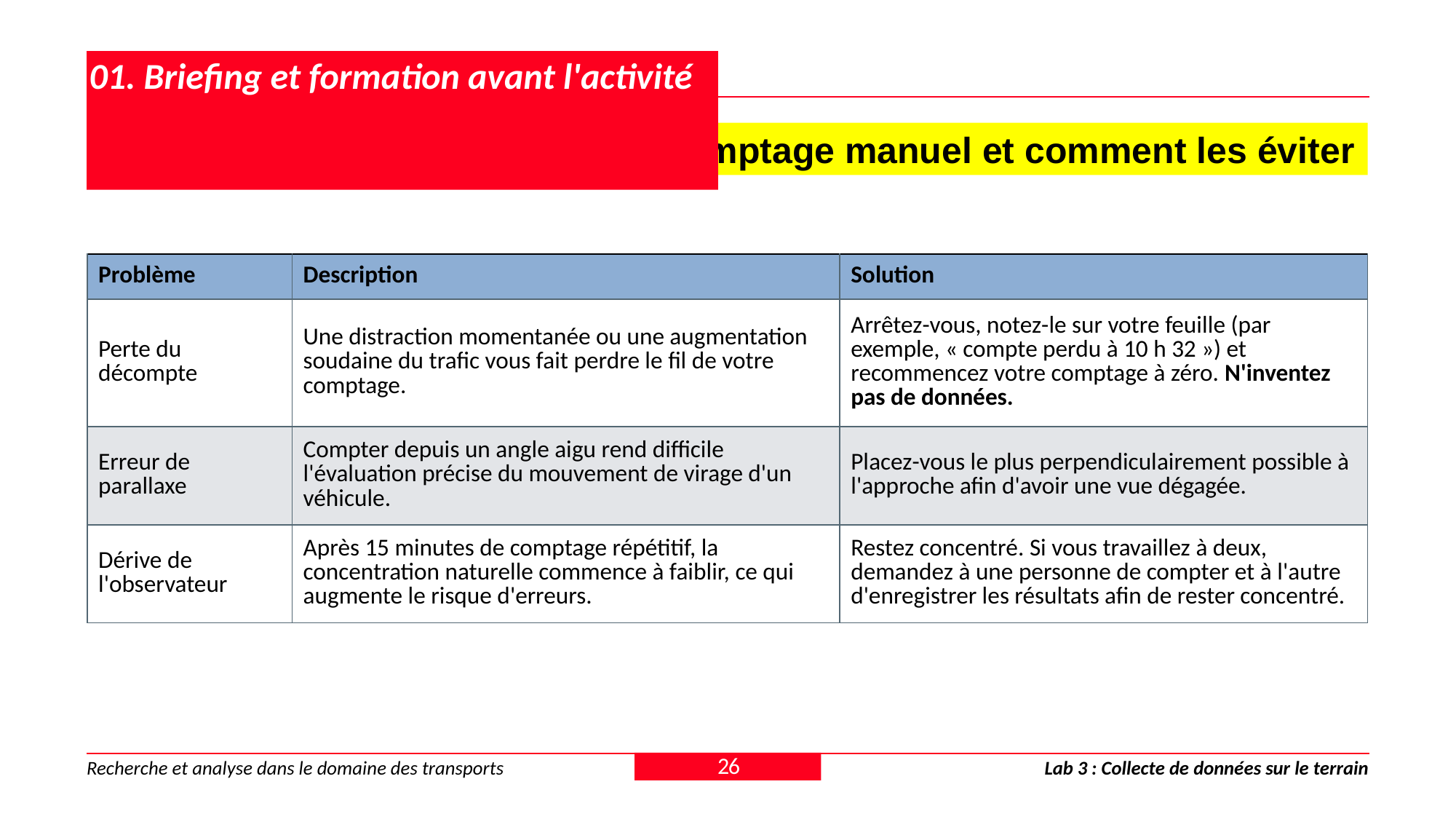

# 01. Briefing et formation avant l'activité
1.17. Problèmes courants liés au comptage manuel et comment les éviter
| Problème | Description | Solution |
| --- | --- | --- |
| Perte du décompte | Une distraction momentanée ou une augmentation soudaine du trafic vous fait perdre le fil de votre comptage. | Arrêtez-vous, notez-le sur votre feuille (par exemple, « compte perdu à 10 h 32 ») et recommencez votre comptage à zéro. N'inventez pas de données. |
| Erreur de parallaxe | Compter depuis un angle aigu rend difficile l'évaluation précise du mouvement de virage d'un véhicule. | Placez-vous le plus perpendiculairement possible à l'approche afin d'avoir une vue dégagée. |
| Dérive de l'observateur | Après 15 minutes de comptage répétitif, la concentration naturelle commence à faiblir, ce qui augmente le risque d'erreurs. | Restez concentré. Si vous travaillez à deux, demandez à une personne de compter et à l'autre d'enregistrer les résultats afin de rester concentré. |